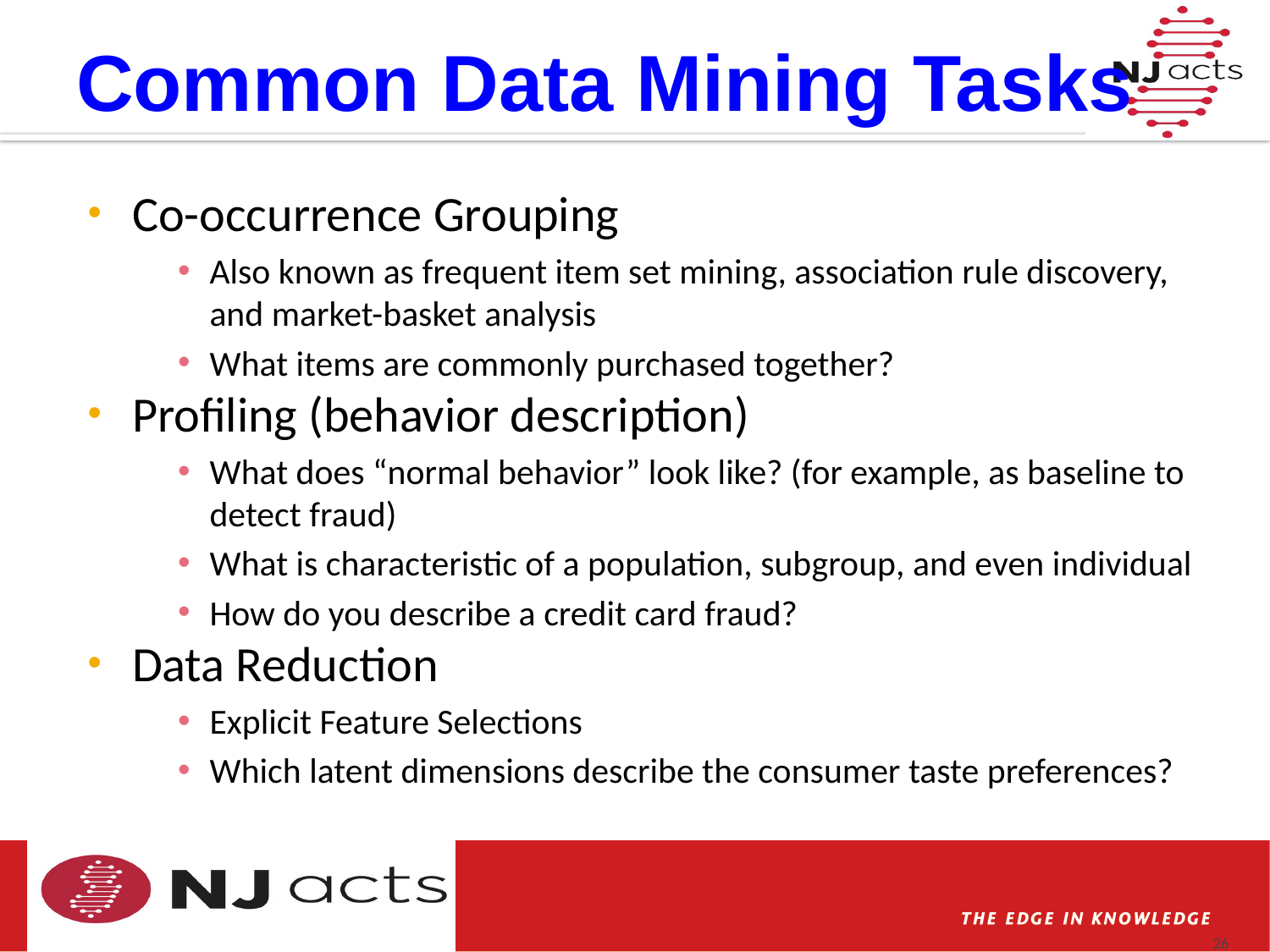

# Common Data Mining Tasks
Co-occurrence Grouping
Also known as frequent item set mining, association rule discovery, and market-basket analysis
What items are commonly purchased together?
Profiling (behavior description)
What does “normal behavior” look like? (for example, as baseline to detect fraud)
What is characteristic of a population, subgroup, and even individual
How do you describe a credit card fraud?
Data Reduction
Explicit Feature Selections
Which latent dimensions describe the consumer taste preferences?
26